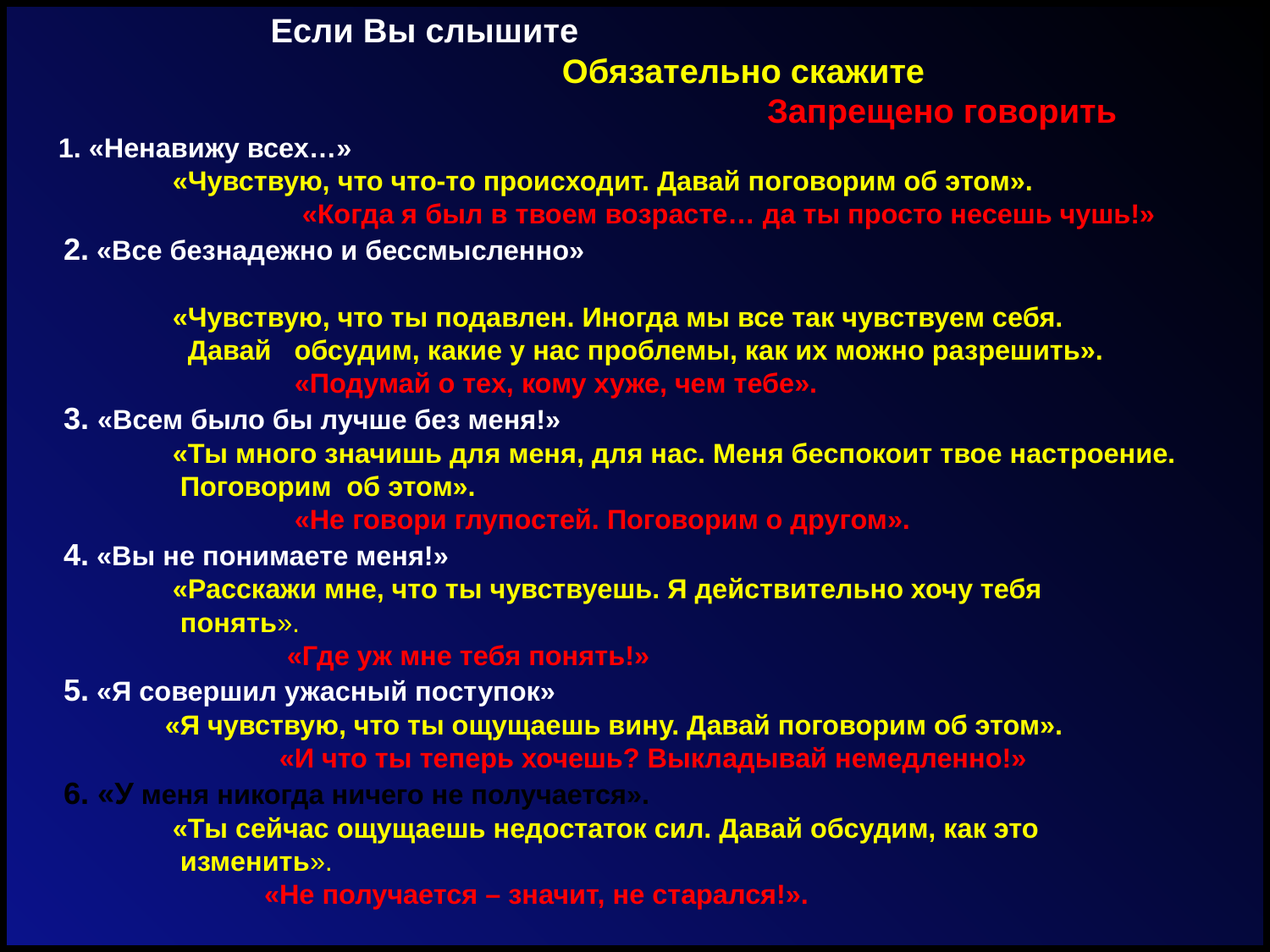

# Если Вы слышите Обязательно скажите Запрещено говорить 1. «Ненавижу всех…» «Чувствую, что что-то происходит. Давай поговорим об этом». «Когда я был в твоем возрасте… да ты просто несешь чушь!» 2. «Все безнадежно и бессмысленно» «Чувствую, что ты подавлен. Иногда мы все так чувствуем себя. Давай   обсудим, какие у нас проблемы, как их можно разрешить». «Подумай о тех, кому хуже, чем тебе». 3. «Всем было бы лучше без меня!» «Ты много значишь для меня, для нас. Меня беспокоит твое настроение. Поговорим  об этом». «Не говори глупостей. Поговорим о другом». 4. «Вы не понимаете меня!» «Расскажи мне, что ты чувствуешь. Я действительно хочу тебя понять». «Где уж мне тебя понять!» 5. «Я совершил ужасный поступок» «Я чувствую, что ты ощущаешь вину. Давай поговорим об этом». «И что ты теперь хочешь? Выкладывай немедленно!» 6. «У меня никогда ничего не получается». «Ты сейчас ощущаешь недостаток сил. Давай обсудим, как это изменить». «Не получается – значит, не старался!».